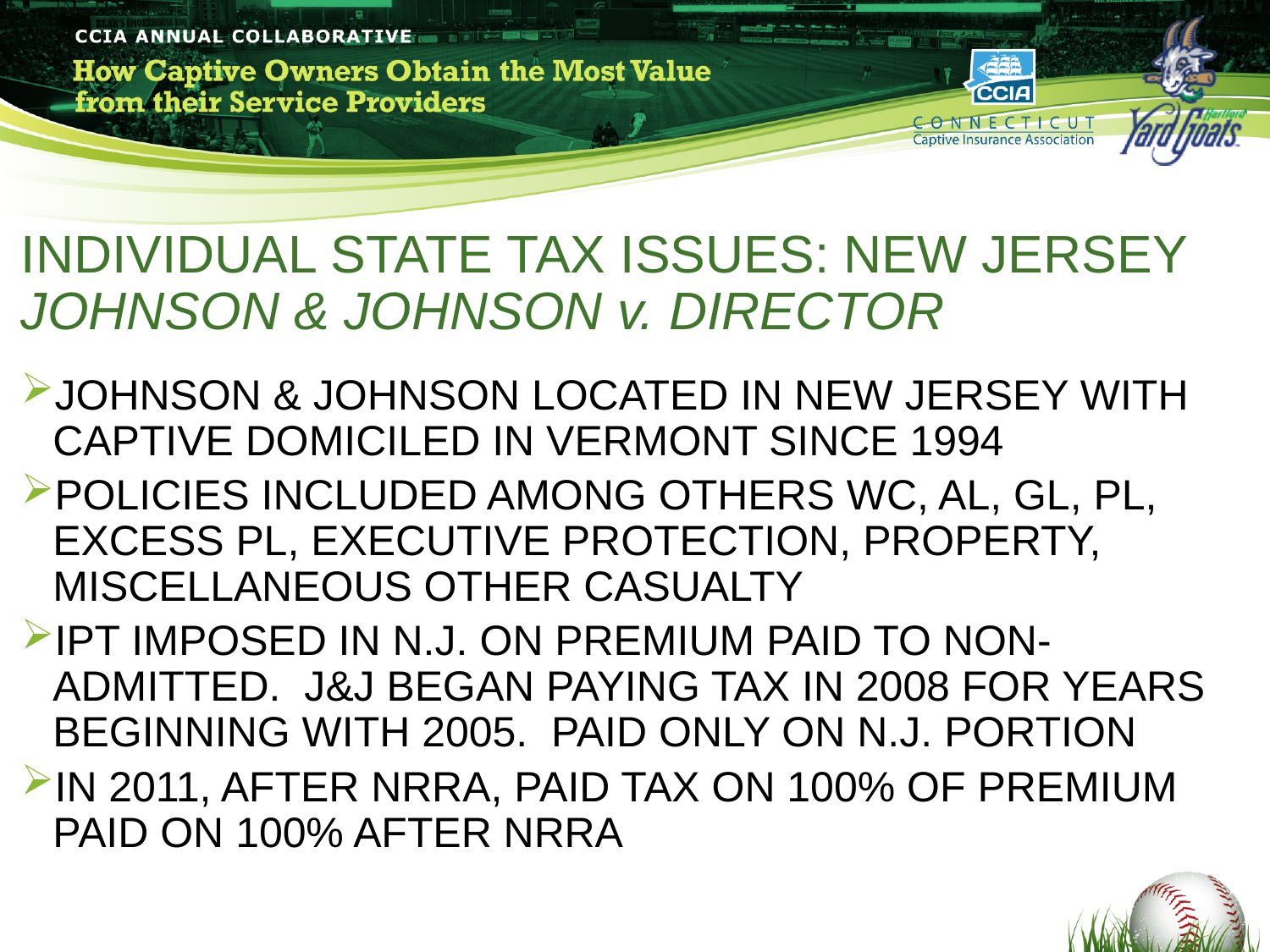

# INDIVIDUAL STATE TAX ISSUES: NEW JERSEY JOHNSON & JOHNSON v. DIRECTOR
JOHNSON & JOHNSON LOCATED IN NEW JERSEY WITH CAPTIVE DOMICILED IN VERMONT SINCE 1994
POLICIES INCLUDED AMONG OTHERS WC, AL, GL, PL, EXCESS PL, EXECUTIVE PROTECTION, PROPERTY, MISCELLANEOUS OTHER CASUALTY
IPT IMPOSED IN N.J. ON PREMIUM PAID TO NON-ADMITTED.  J&J BEGAN PAYING TAX IN 2008 FOR YEARS BEGINNING WITH 2005.  PAID ONLY ON N.J. PORTION
IN 2011, AFTER NRRA, PAID TAX ON 100% OF PREMIUM PAID ON 100% AFTER NRRA